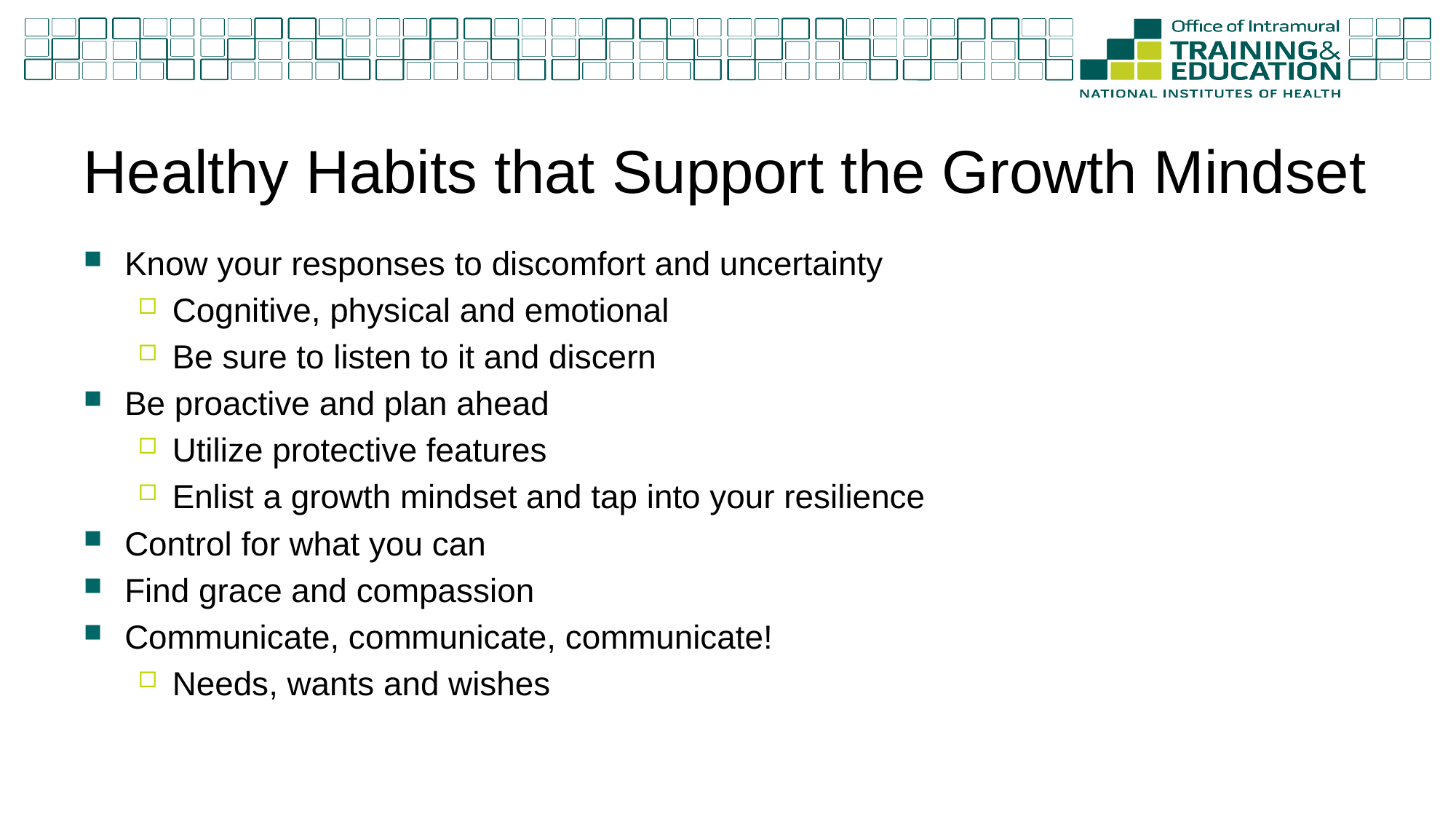

# Healthy Habits that Support the Growth Mindset
Know your responses to discomfort and uncertainty
Cognitive, physical and emotional
Be sure to listen to it and discern
Be proactive and plan ahead
Utilize protective features
Enlist a growth mindset and tap into your resilience
Control for what you can
Find grace and compassion
Communicate, communicate, communicate!
Needs, wants and wishes